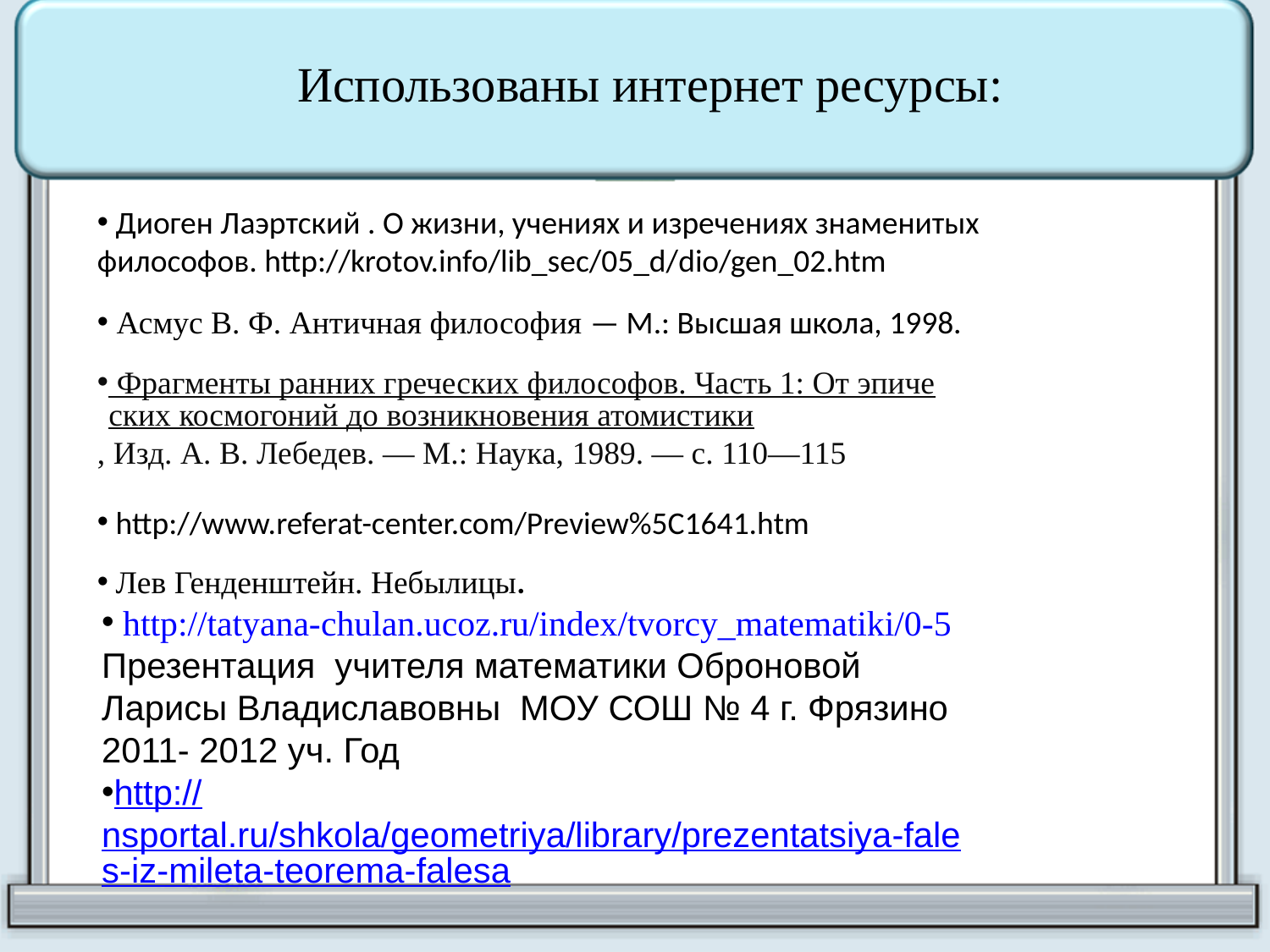

Использованы интернет ресурсы:
 Диоген Лаэртский . О жизни, учениях и изречениях знаменитых философов. http://krotov.info/lib_sec/05_d/dio/gen_02.htm
 Асмус В. Ф. Античная философия — М.: Высшая школа, 1998.
 Фрагменты ранних греческих философов. Часть 1: От эпических космогоний до возникновения атомистики, Изд. А. В. Лебедев. — М.: Наука, 1989. — с. 110—115
 http://www.referat-center.com/Preview%5C1641.htm

 Лев Генденштейн. Небылицы.
 http://tatyana-chulan.ucoz.ru/index/tvorcy_matematiki/0-5
Презентация  учителя математики Оброновой Ларисы Владиславовны  МОУ СОШ № 4 г. Фрязино  2011- 2012 уч. Год
http://nsportal.ru/shkola/geometriya/library/prezentatsiya-fales-iz-mileta-teorema-falesa